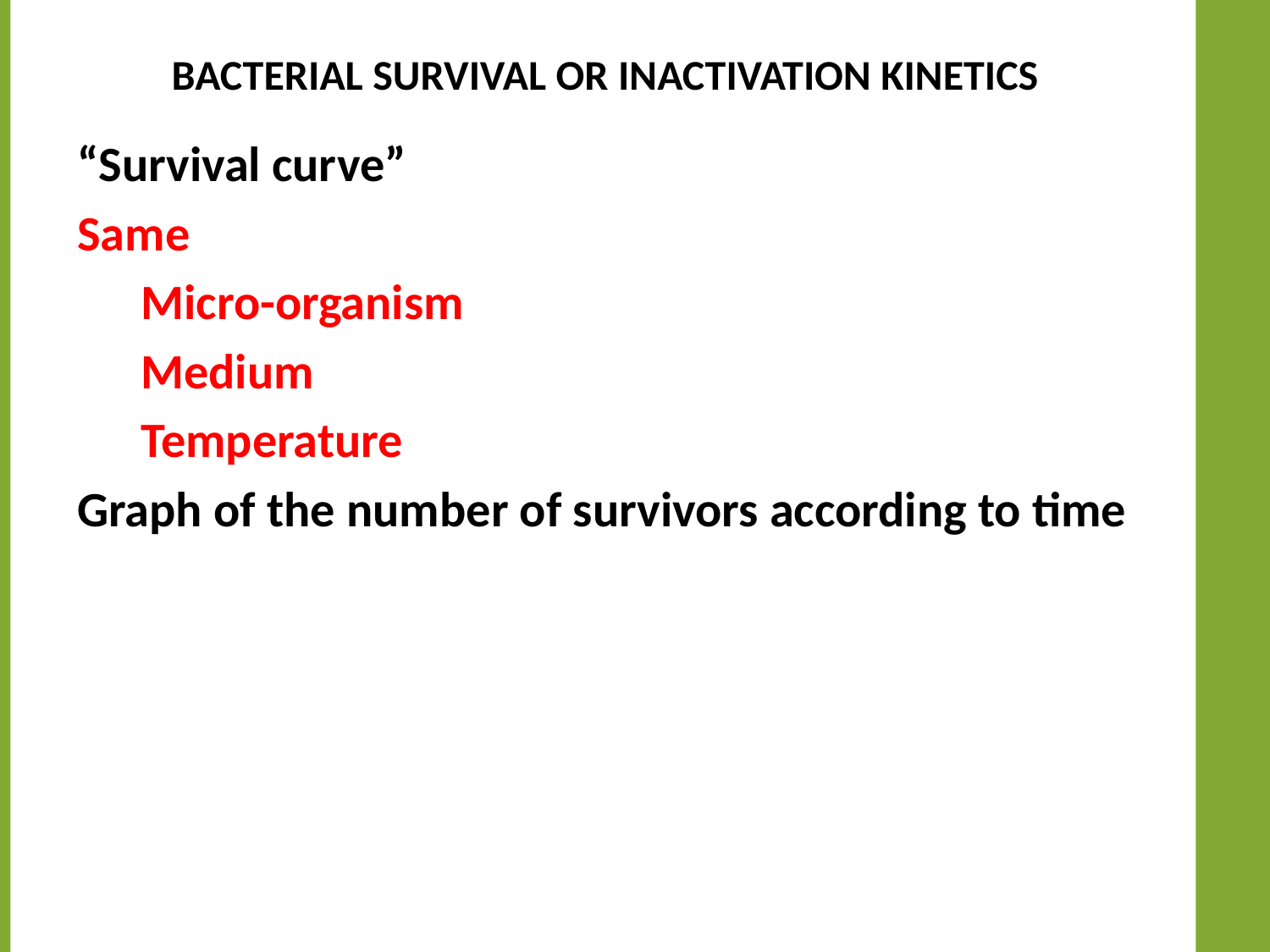

# Bacterial survival or inactivation kinetics
“Survival curve”
Same
Micro-organism
Medium
Temperature
Graph of the number of survivors according to time